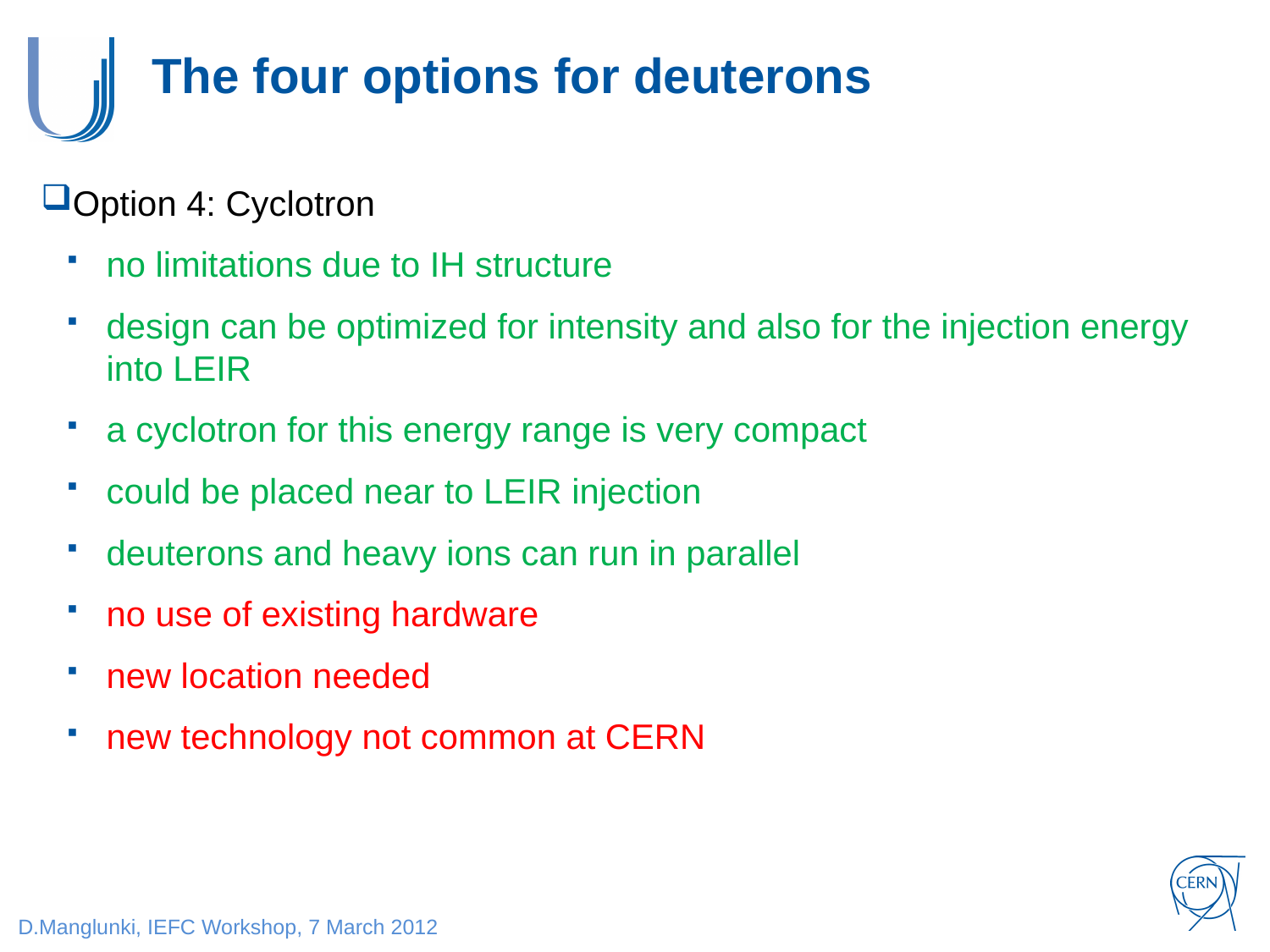

# The four options for deuterons
Option 4: Cyclotron
no limitations due to IH structure
design can be optimized for intensity and also for the injection energy into LEIR
a cyclotron for this energy range is very compact
could be placed near to LEIR injection
deuterons and heavy ions can run in parallel
no use of existing hardware
new location needed
new technology not common at CERN